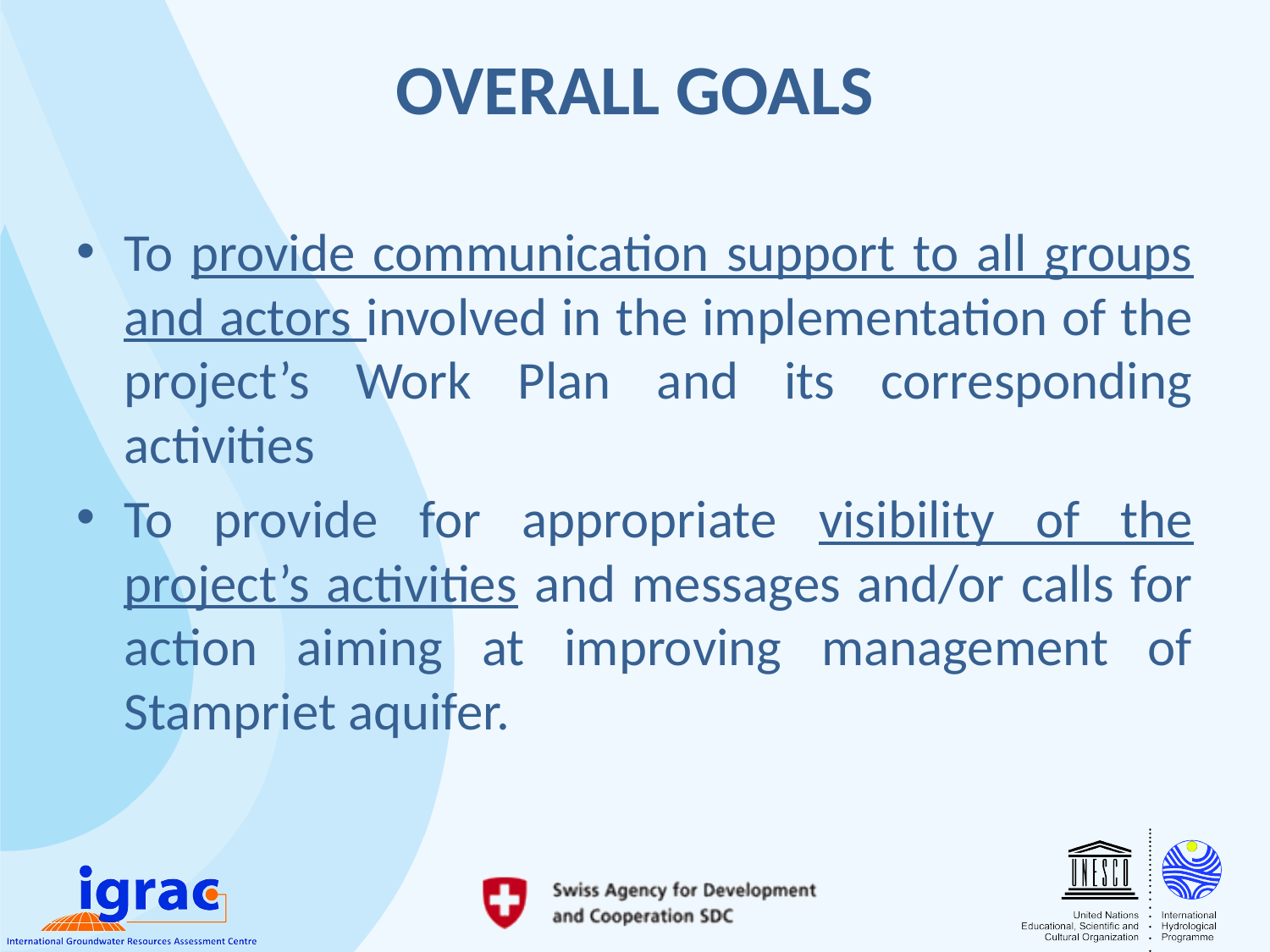

OVERALL GOALS
To provide communication support to all groups and actors involved in the implementation of the project’s Work Plan and its corresponding activities
To provide for appropriate visibility of the project’s activities and messages and/or calls for action aiming at improving management of Stampriet aquifer.